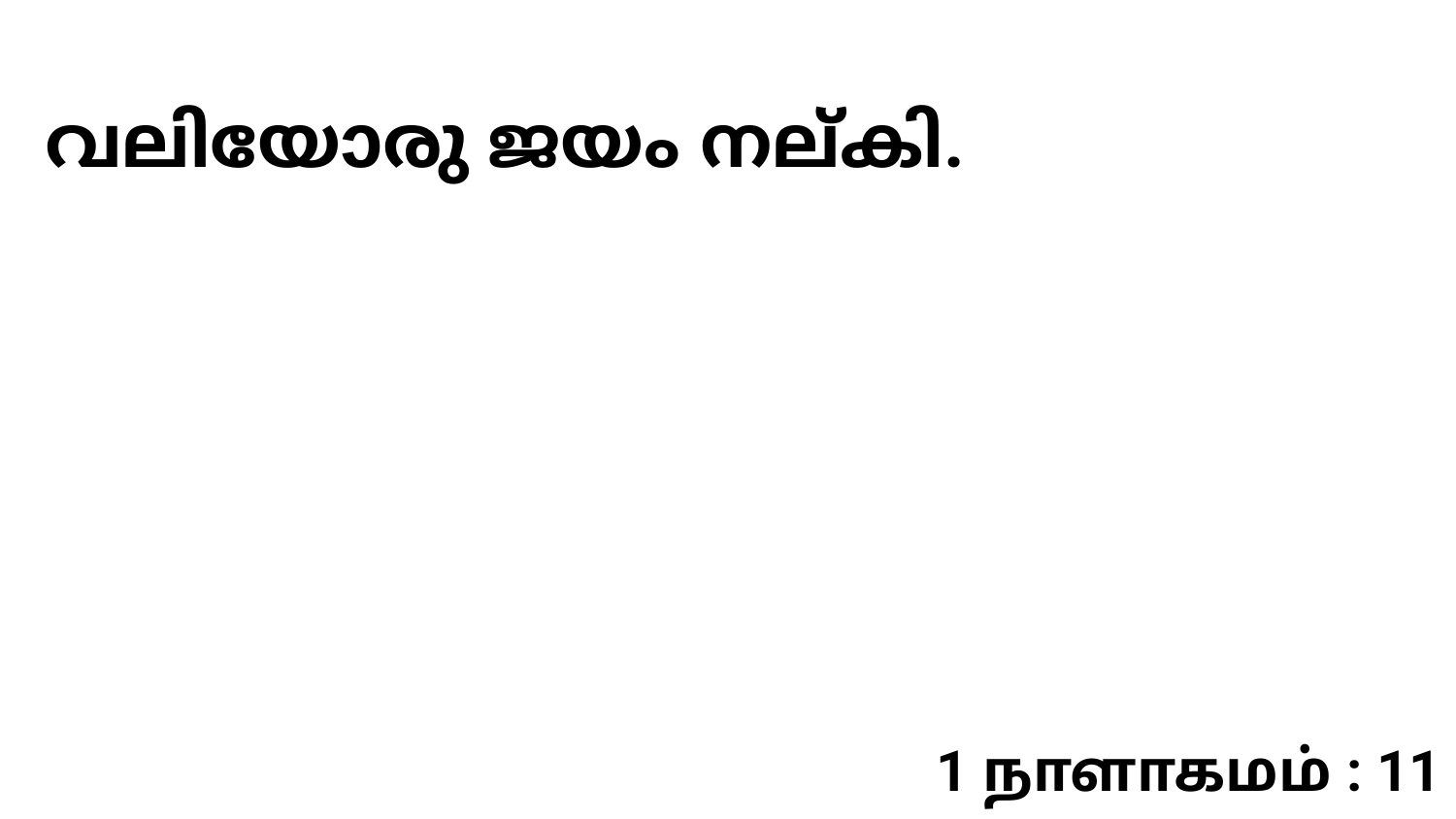

വലിയോരു ജയം നല്കി.
1 நாளாகமம் : 11